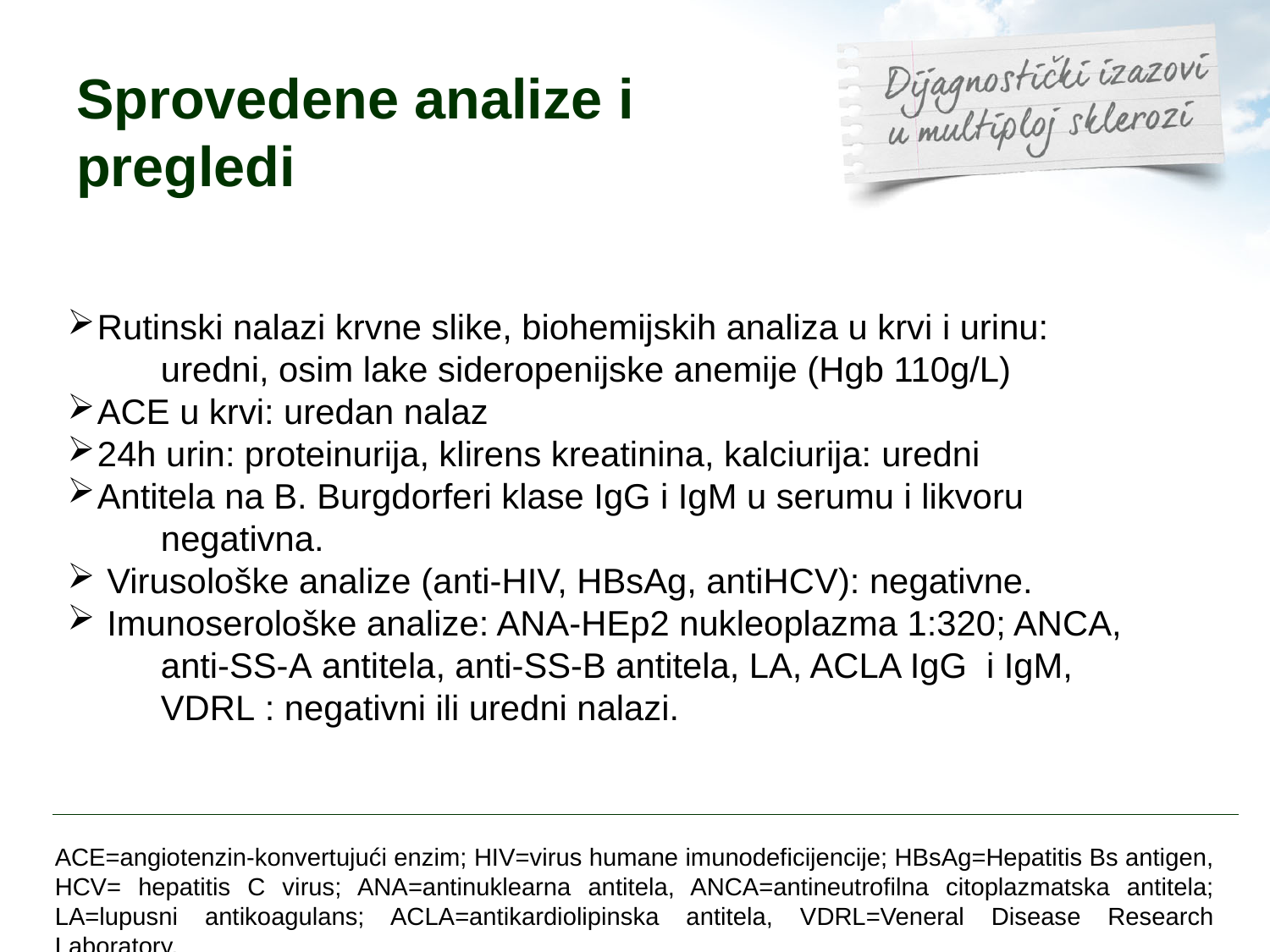

# Sprovedene analize i pregledi

Rutinski nalazi krvne slike, biohemijskih analiza u krvi i urinu: uredni, osim lake sideropenijske anemije (Hgb 110g/L)
ACE u krvi: uredan nalaz
24h urin: proteinurija, klirens kreatinina, kalciurija: uredni
Antitela na B. Burgdorferi klase IgG i IgM u serumu i likvoru negativna.
 Virusološke analize (anti-HIV, HBsAg, antiHCV): negativne.
 Imunoserološke analize: ANA-HEp2 nukleoplazma 1:320; ANCA, anti-SS-A antitela, anti-SS-B antitela, LA, ACLA IgG  i IgM, VDRL : negativni ili uredni nalazi.

ACE=angiotenzin-konvertujući enzim; HIV=virus humane imunodeficijencije; HBsAg=Hepatitis Bs antigen, HCV= hepatitis C virus; ANA=antinuklearna antitela, ANCA=antineutrofilna citoplazmatska antitela; LA=lupusni antikoagulans; ACLA=antikardiolipinska antitela, VDRL=Veneral Disease Research Laboratory.